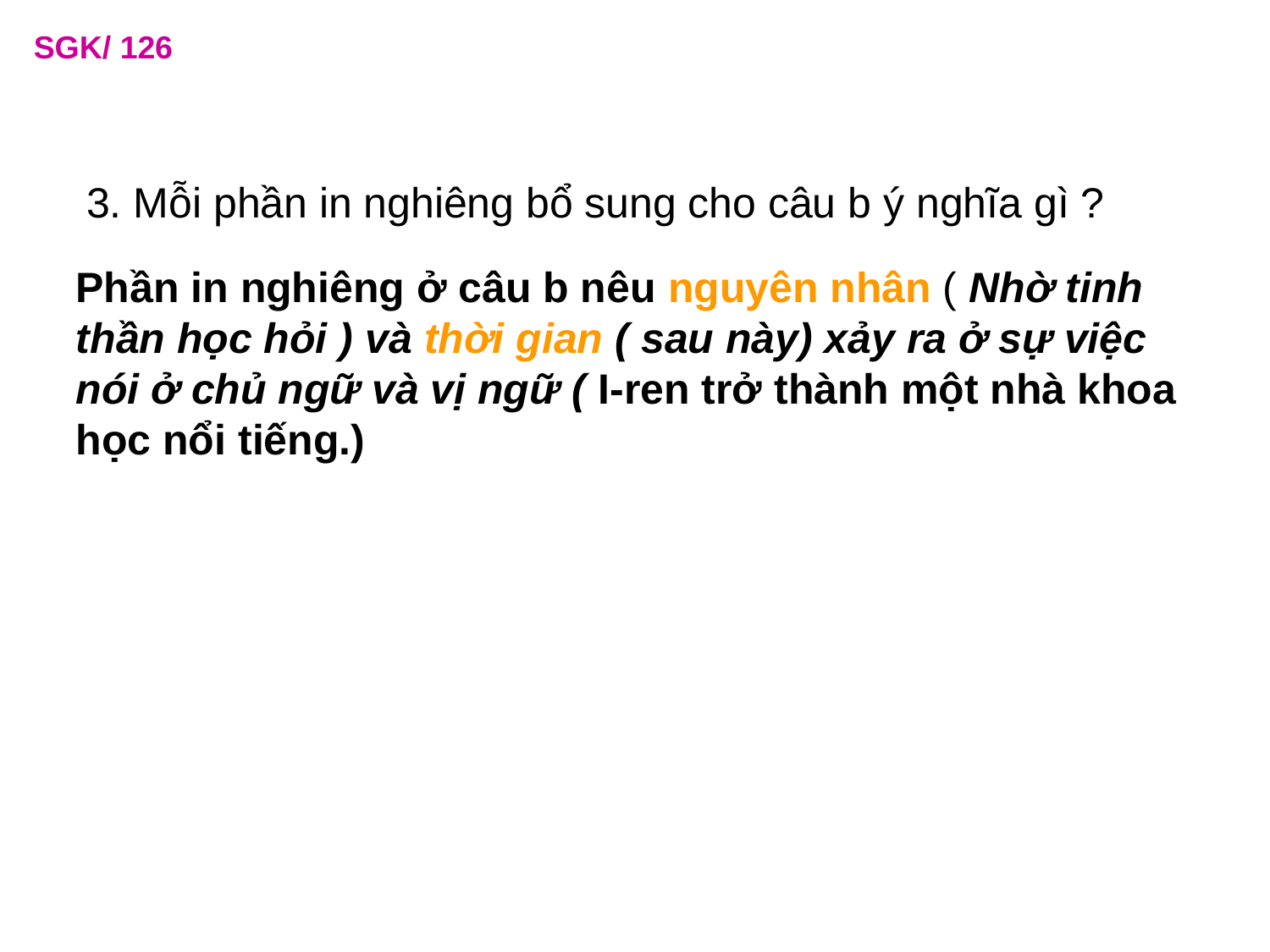

SGK/ 126
3. Mỗi phần in nghiêng bổ sung cho câu b ý nghĩa gì ?
Phần in nghiêng ở câu b nêu nguyên nhân ( Nhờ tinh thần học hỏi ) và thời gian ( sau này) xảy ra ở sự việc nói ở chủ ngữ và vị ngữ ( I-ren trở thành một nhà khoa học nổi tiếng.)